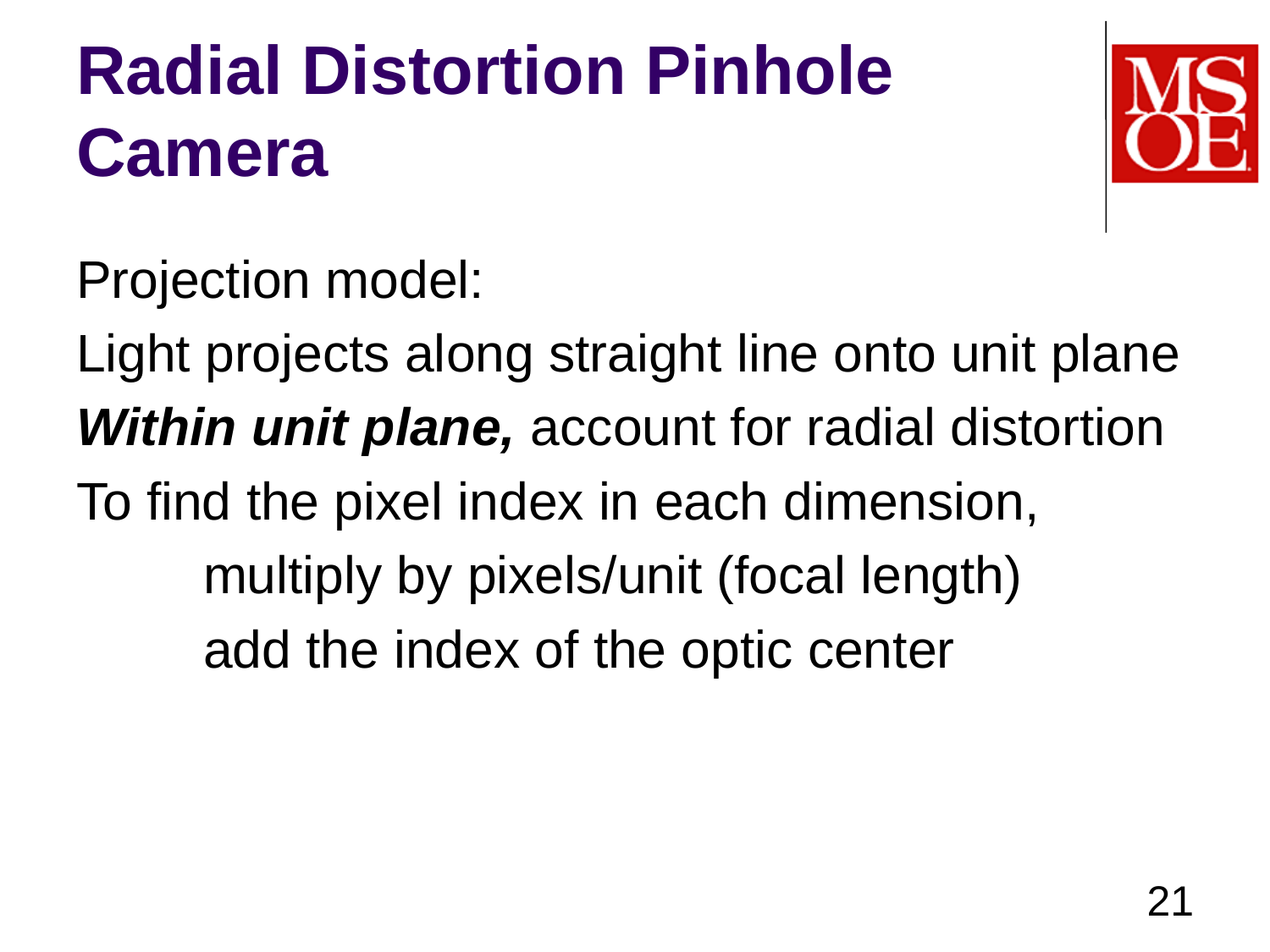

# Radial Distortion Pinhole Camera
Projection model:
Light projects along straight line onto unit plane
Within unit plane, account for radial distortion
To find the pixel index in each dimension,
	multiply by pixels/unit (focal length)
	add the index of the optic center

21